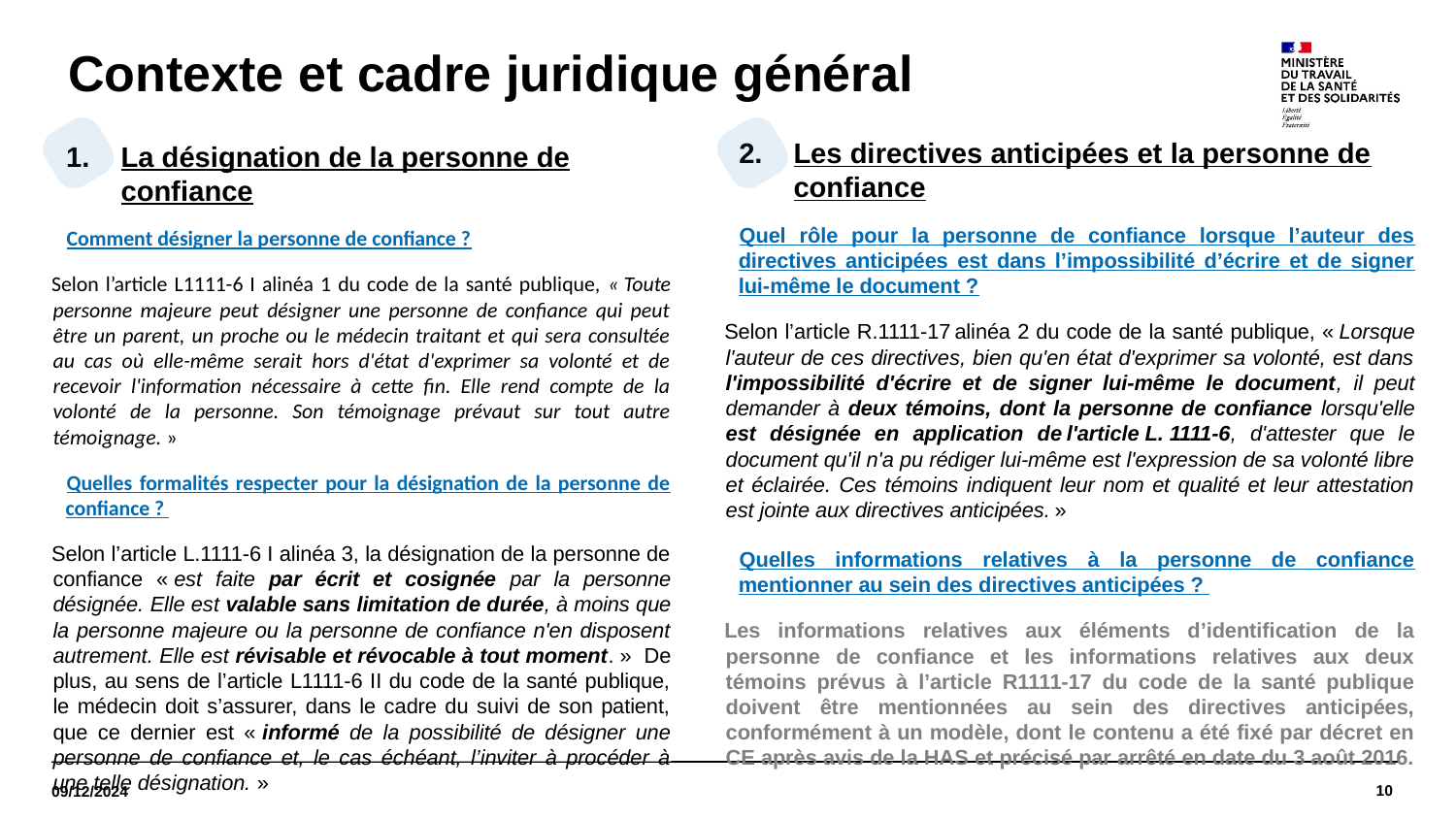

# Contexte et cadre juridique général

Les directives anticipées et la personne de confiance
Quel rôle pour la personne de confiance lorsque l’auteur des directives anticipées est dans l’impossibilité d’écrire et de signer lui-même le document ?
Selon l’article R.1111-17 alinéa 2 du code de la santé publique, « Lorsque l'auteur de ces directives, bien qu'en état d'exprimer sa volonté, est dans l'impossibilité d'écrire et de signer lui-même le document, il peut demander à deux témoins, dont la personne de confiance lorsqu'elle est désignée en application de l'article L. 1111-6, d'attester que le document qu'il n'a pu rédiger lui-même est l'expression de sa volonté libre et éclairée. Ces témoins indiquent leur nom et qualité et leur attestation est jointe aux directives anticipées. »
Quelles informations relatives à la personne de confiance mentionner au sein des directives anticipées ?
Les informations relatives aux éléments d’identification de la personne de confiance et les informations relatives aux deux témoins prévus à l’article R1111-17 du code de la santé publique doivent être mentionnées au sein des directives anticipées, conformément à un modèle, dont le contenu a été fixé par décret en CE après avis de la HAS et précisé par arrêté en date du 3 août 2016.
La désignation de la personne de confiance
Comment désigner la personne de confiance ?
Selon l’article L1111-6 I alinéa 1 du code de la santé publique, « Toute personne majeure peut désigner une personne de confiance qui peut être un parent, un proche ou le médecin traitant et qui sera consultée au cas où elle-même serait hors d'état d'exprimer sa volonté et de recevoir l'information nécessaire à cette fin. Elle rend compte de la volonté de la personne. Son témoignage prévaut sur tout autre témoignage. »
Quelles formalités respecter pour la désignation de la personne de confiance ?
Selon l’article L.1111-6 I alinéa 3, la désignation de la personne de confiance « est faite par écrit et cosignée par la personne désignée. Elle est valable sans limitation de durée, à moins que la personne majeure ou la personne de confiance n'en disposent autrement. Elle est révisable et révocable à tout moment. »  De plus, au sens de l’article L1111-6 II du code de la santé publique, le médecin doit s’assurer, dans le cadre du suivi de son patient, que ce dernier est « informé de la possibilité de désigner une personne de confiance et, le cas échéant, l’inviter à procéder à une telle désignation. »

10
09/12/2024